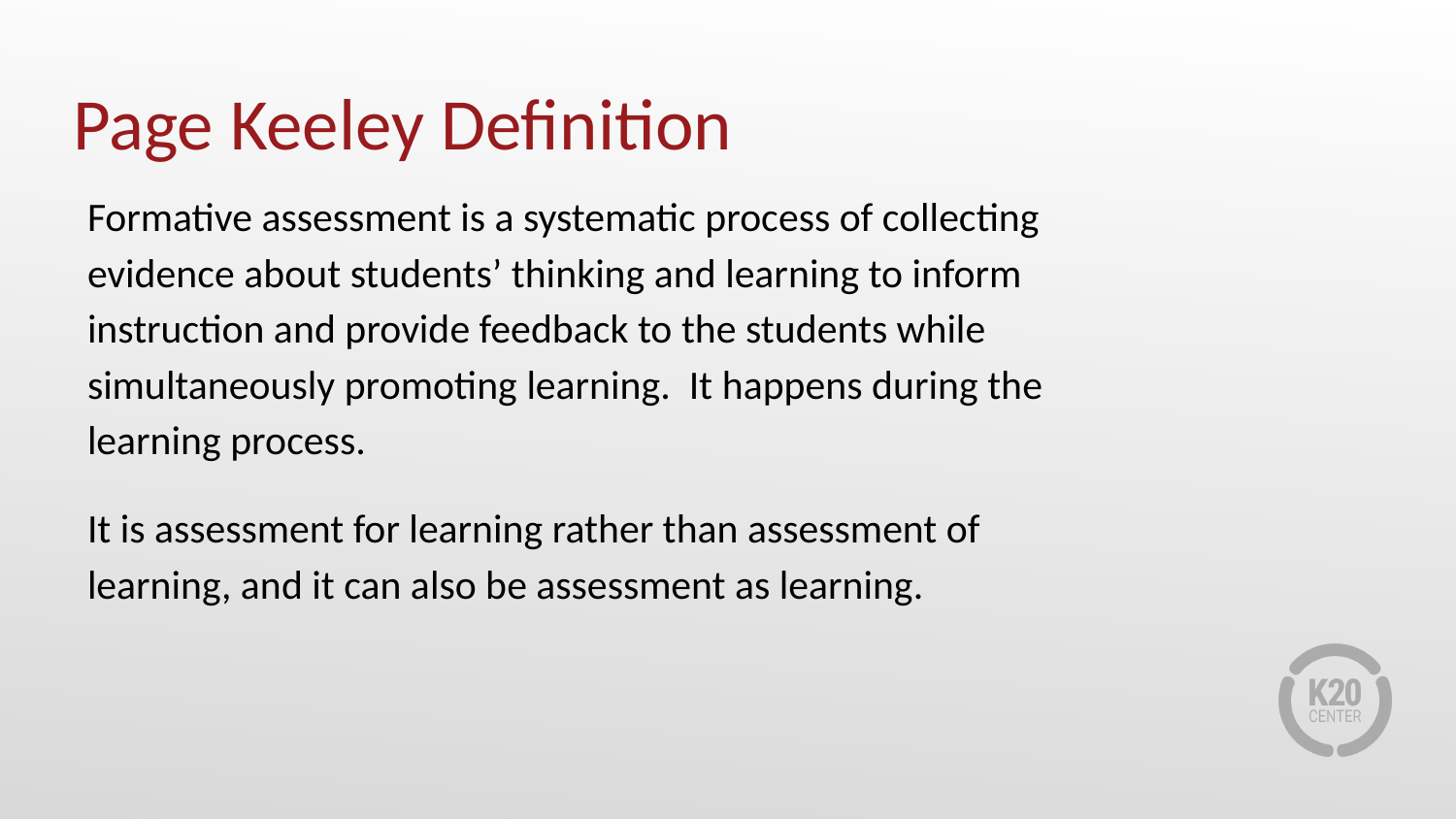

# Page Keeley Definition
Formative assessment is a systematic process of collecting evidence about students’ thinking and learning to inform instruction and provide feedback to the students while simultaneously promoting learning.  It happens during the learning process.
It is assessment for learning rather than assessment of learning, and it can also be assessment as learning.